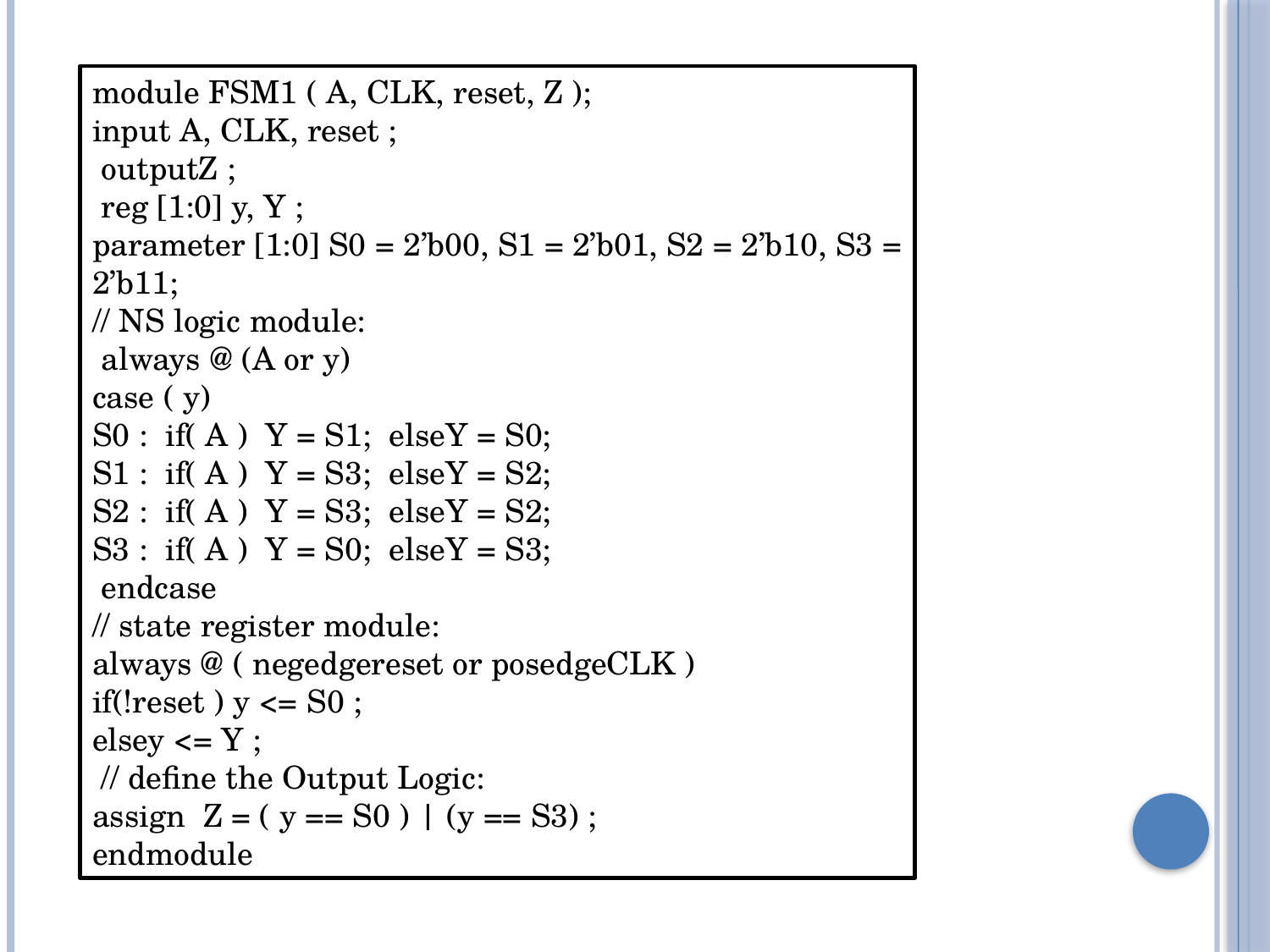

module FSM1 ( A, CLK, reset, Z );
input A, CLK, reset ;
 outputZ ;
 reg [1:0] y, Y ;
parameter [1:0] S0 = 2’b00, S1 = 2’b01, S2 = 2’b10, S3 = 2’b11;
// NS logic module:
 always @ (A or y)
case ( y)
S0 :  if( A )  Y = S1;  elseY = S0;
S1 :  if( A )  Y = S3;  elseY = S2;
S2 :  if( A )  Y = S3;  elseY = S2;
S3 :  if( A )  Y = S0;  elseY = S3;
 endcase
// state register module:
always @ ( negedgereset or posedgeCLK )
if(!reset ) y <= S0 ;
elsey <= Y ;
 // define the Output Logic:
assign  Z = ( y == S0 ) | (y == S3) ;
endmodule